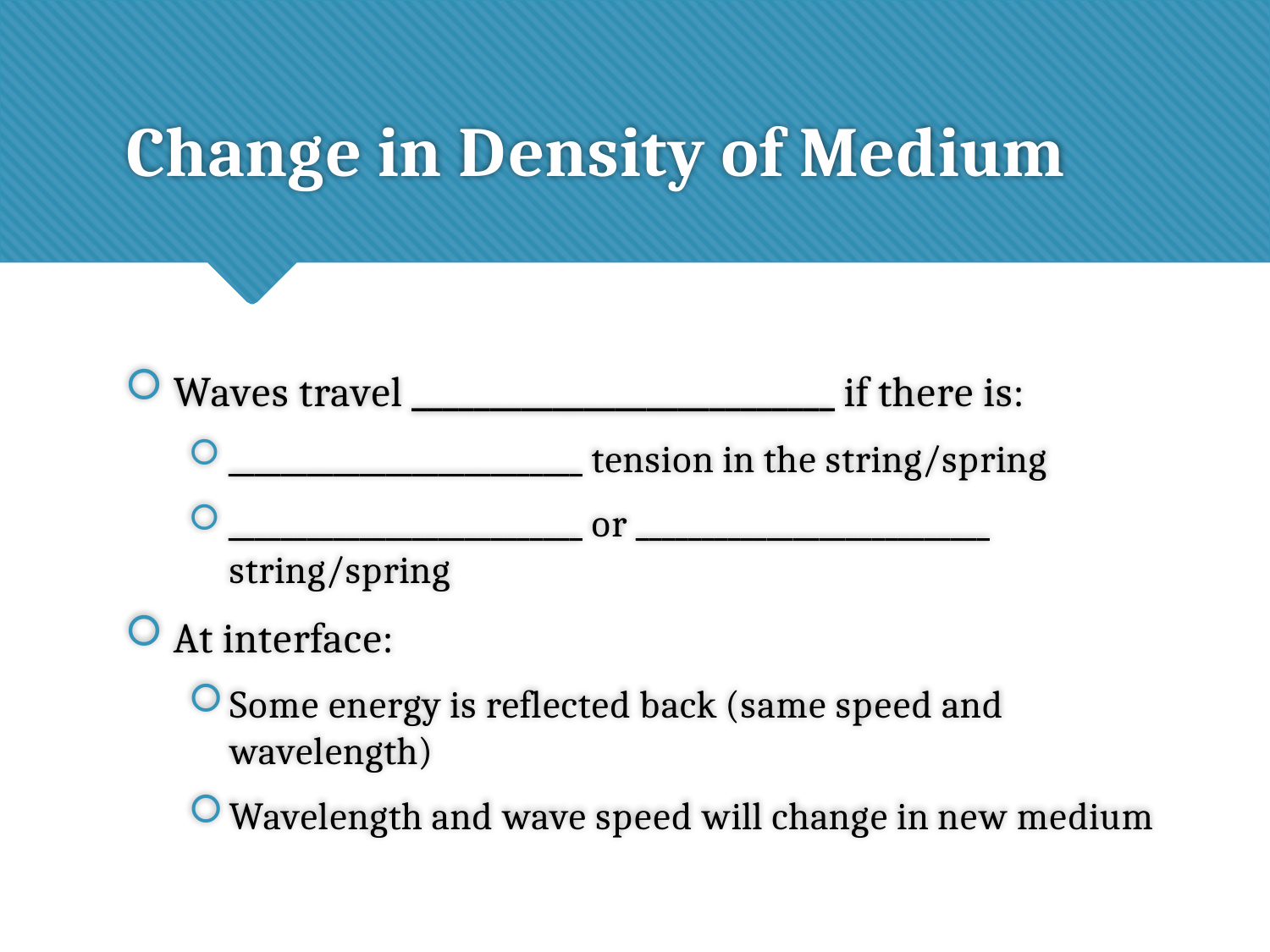

# Change in Density of Medium
Waves travel ___________________________ if there is:
___________________________ tension in the string/spring
___________________________ or ___________________________ string/spring
At interface:
Some energy is reflected back (same speed and wavelength)
Wavelength and wave speed will change in new medium